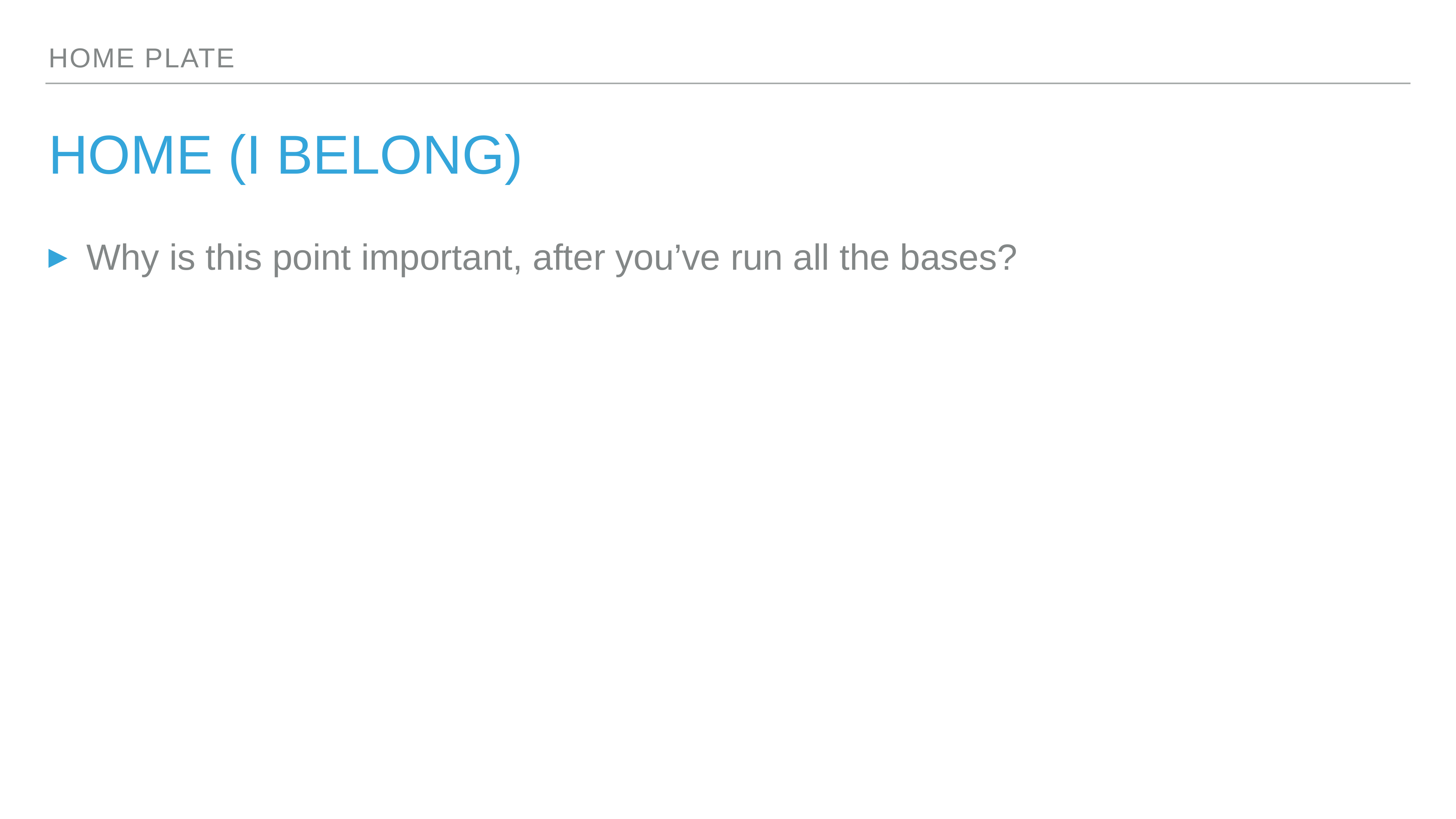

Home Plate
# Home (I belong)
Why is this point important, after you’ve run all the bases?